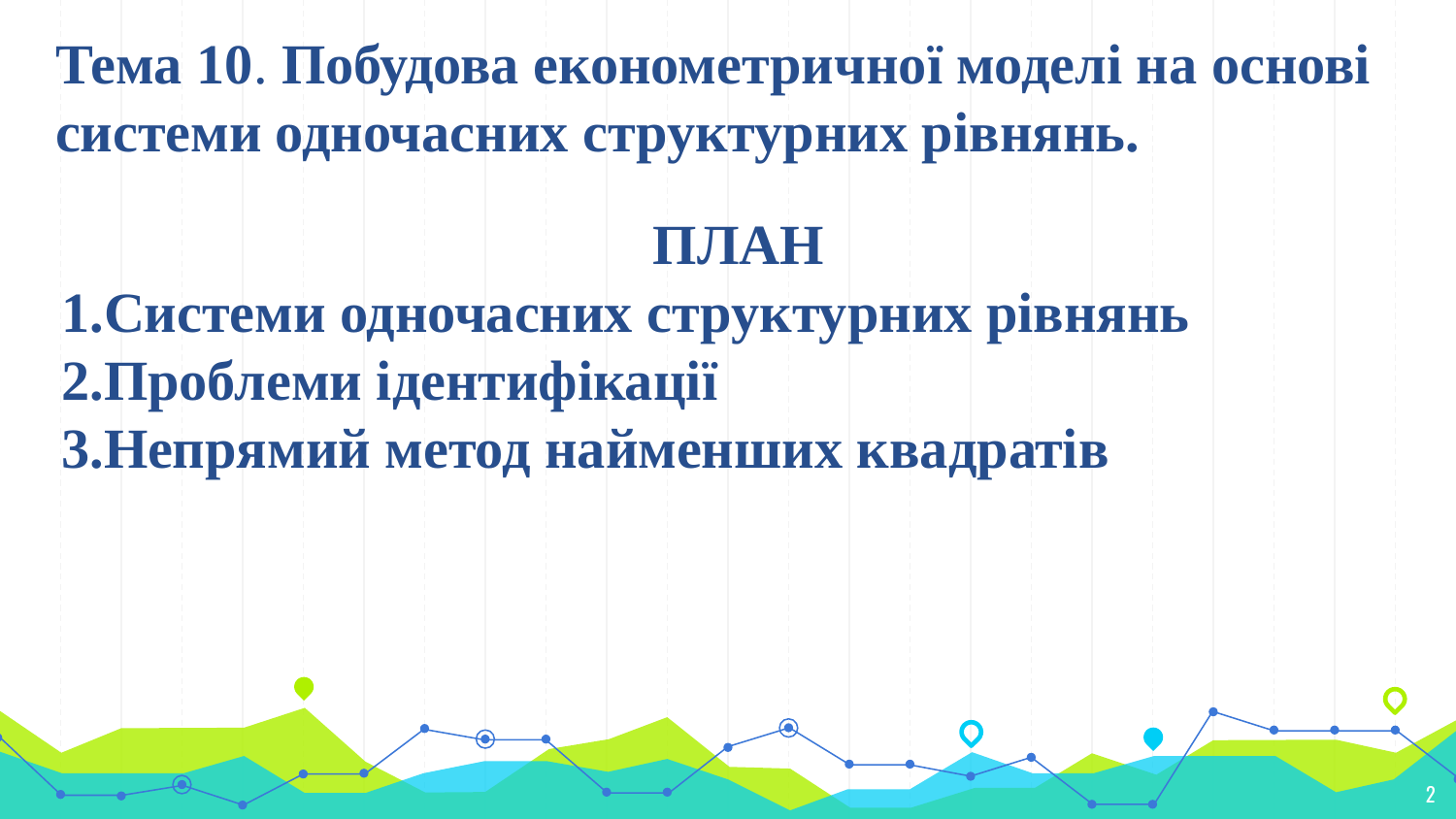

Тема 10. Побудова економетричної моделі на основі системи одночасних структурних рівнянь.
ПЛАН
1.Системи одночасних структурних рівнянь
2.Проблеми ідентифікації
3.Непрямий метод найменших квадратів

2